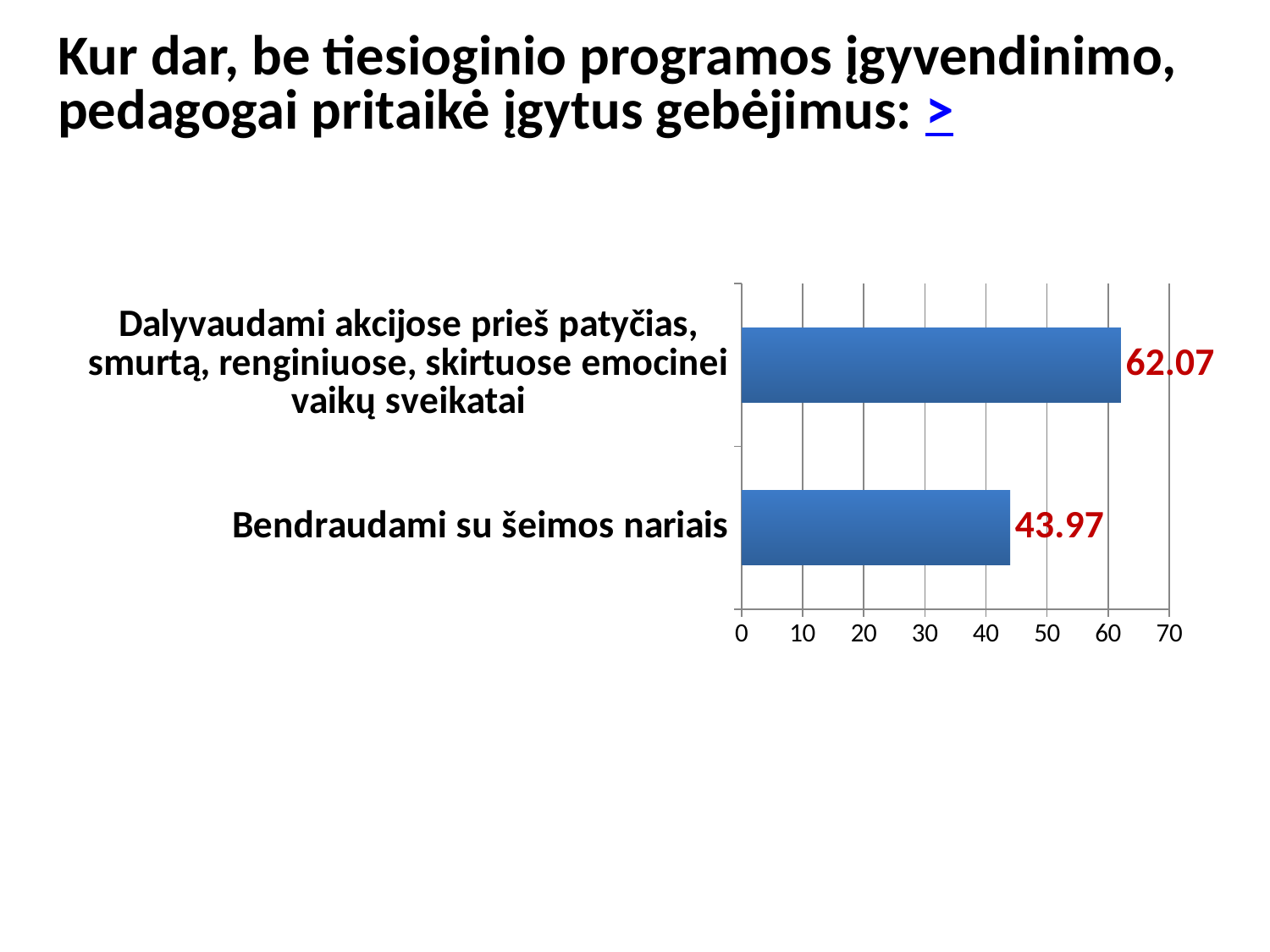

# Kur dar, be tiesioginio programos įgyvendinimo, pedagogai pritaikė įgytus gebėjimus: >

### Chart

| Category | Column2 |
|---|---|
| Bendraudami su šeimos nariais | 43.97 |
| Dalyvaudami akcijose prieš patyčias, smurtą, renginiuose, skirtuose emocinei vaikų sveikatai | 62.07 |